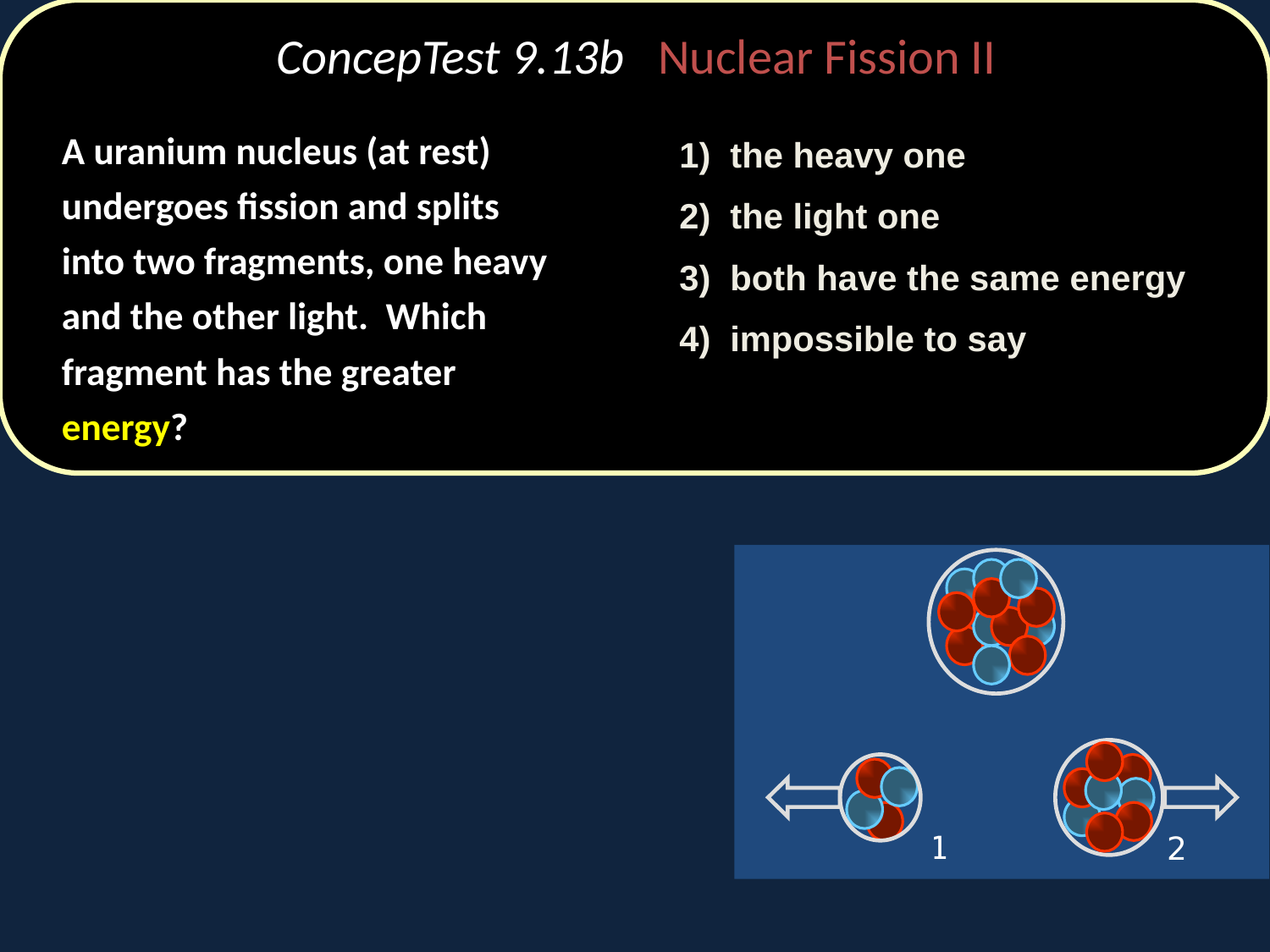

# ConcepTest 9.13b   Nuclear Fission II
	A uranium nucleus (at rest) undergoes fission and splits into two fragments, one heavy and the other light.  Which fragment has the greater energy?
1)  the heavy one
2)  the light one
3)  both have the same energy
4)  impossible to say

1
2